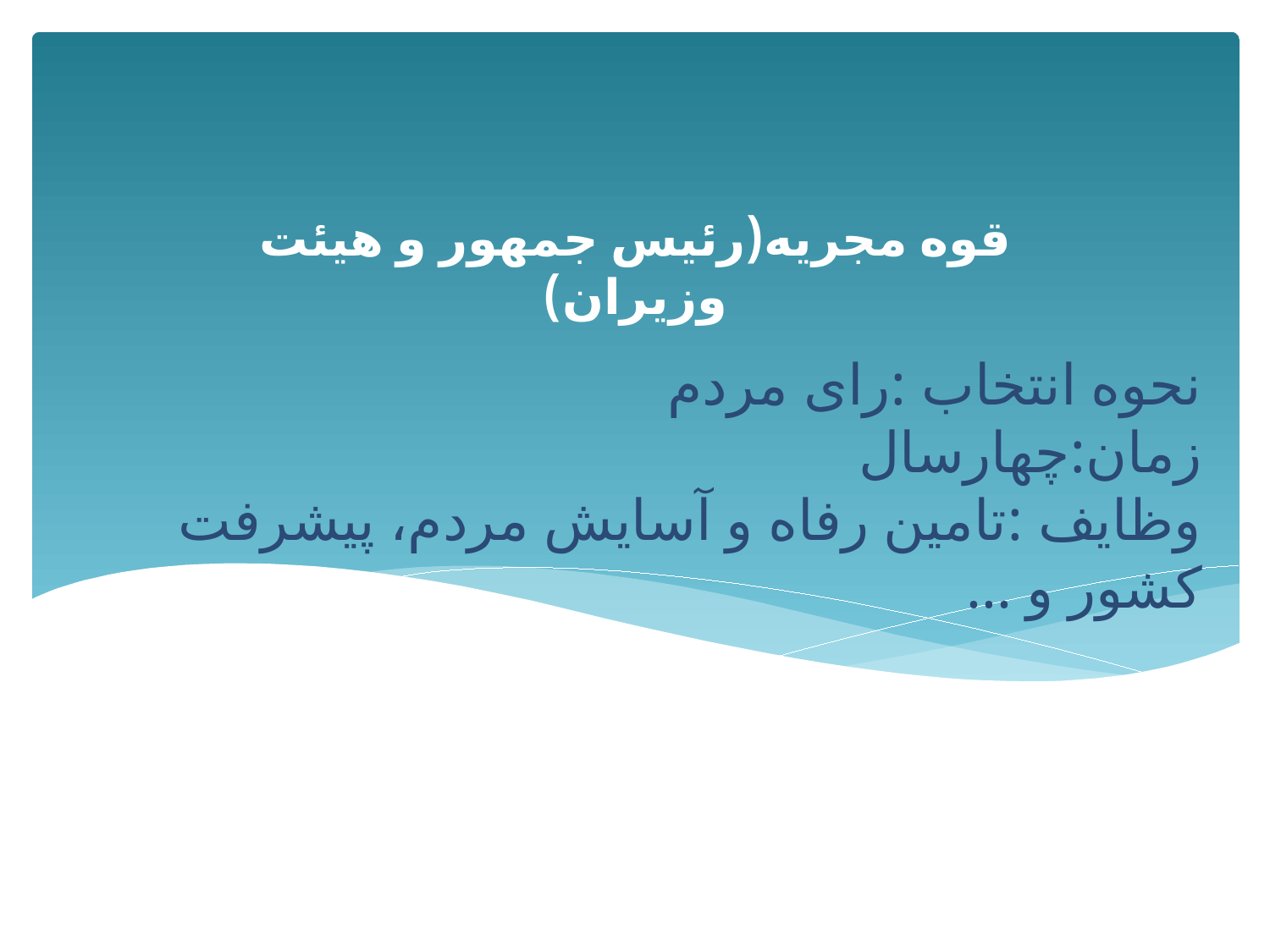

قوه مجریه(رئیس جمهور و هیئت وزیران)
# نحوه انتخاب :رای مردم زمان:چهارسال وظایف :تامین رفاه و آسایش مردم، پیشرفت کشور و ...